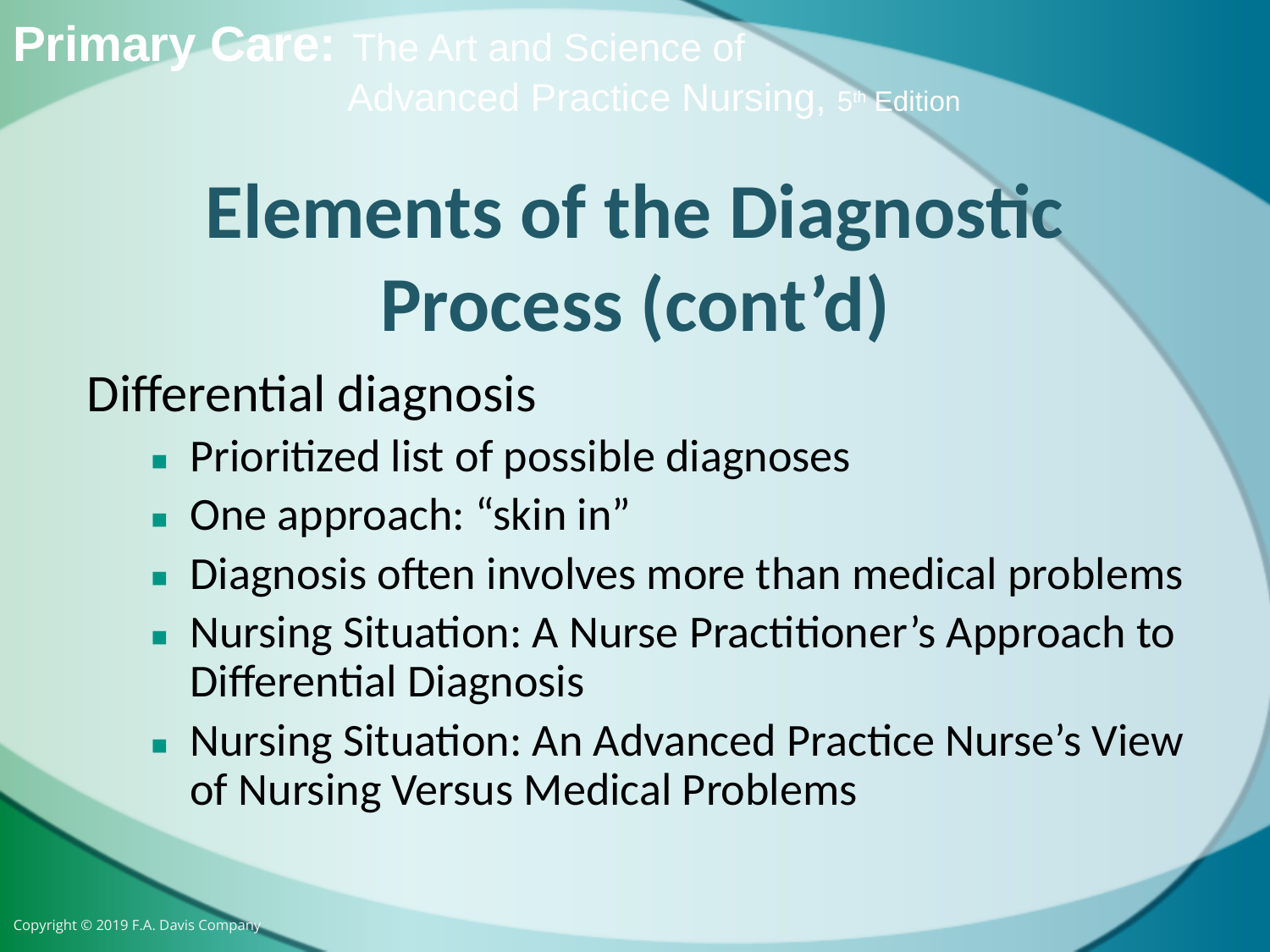

# Elements of the Diagnostic Process (cont’d)
Differential diagnosis
Prioritized list of possible diagnoses
One approach: “skin in”
Diagnosis often involves more than medical problems
Nursing Situation: A Nurse Practitioner’s Approach to Differential Diagnosis
Nursing Situation: An Advanced Practice Nurse’s View of Nursing Versus Medical Problems